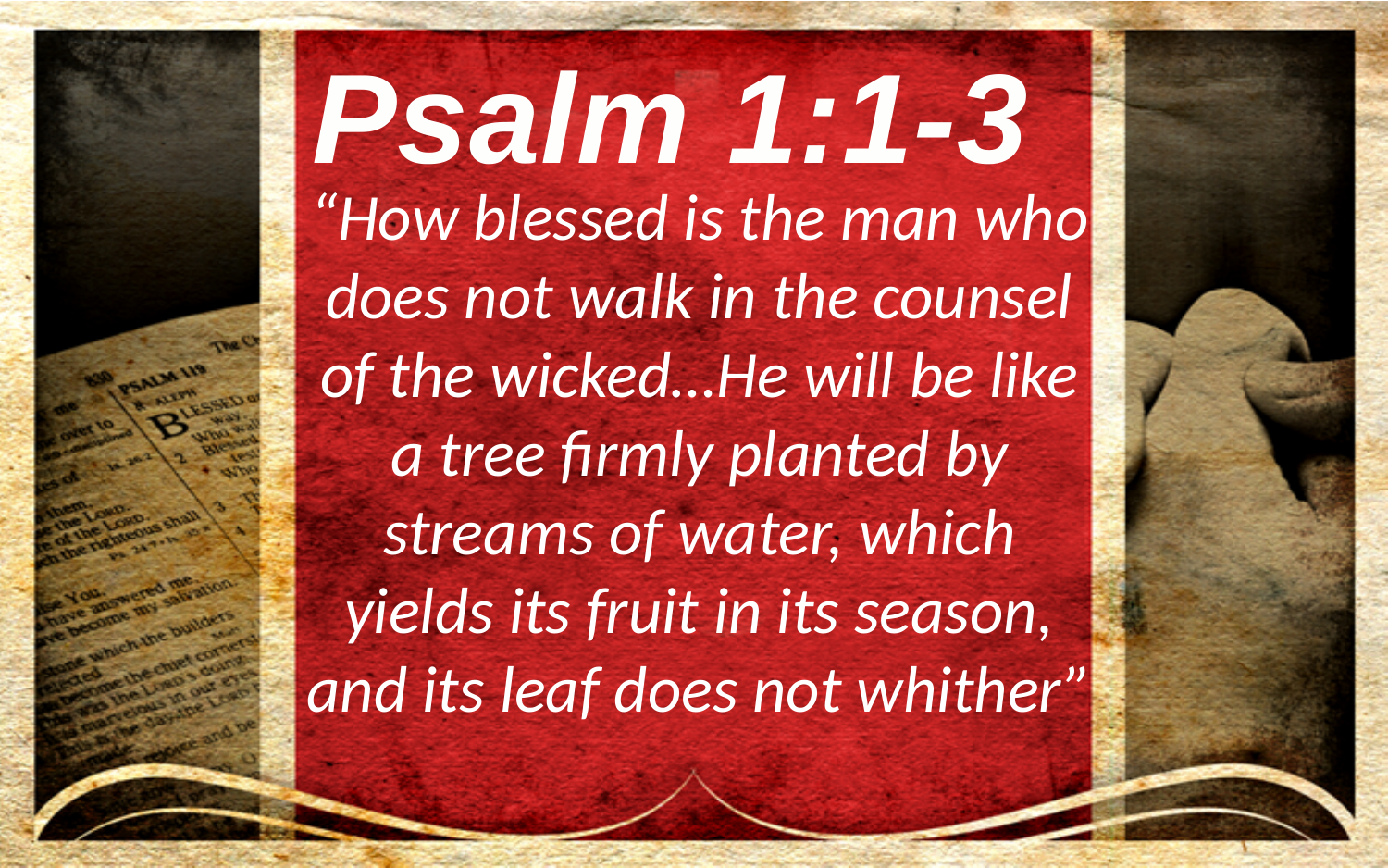

Psalm 1:1-3
“How blessed is the man who does not walk in the counsel of the wicked…He will be like a tree firmly planted by streams of water, which yields its fruit in its season, and its leaf does not whither”